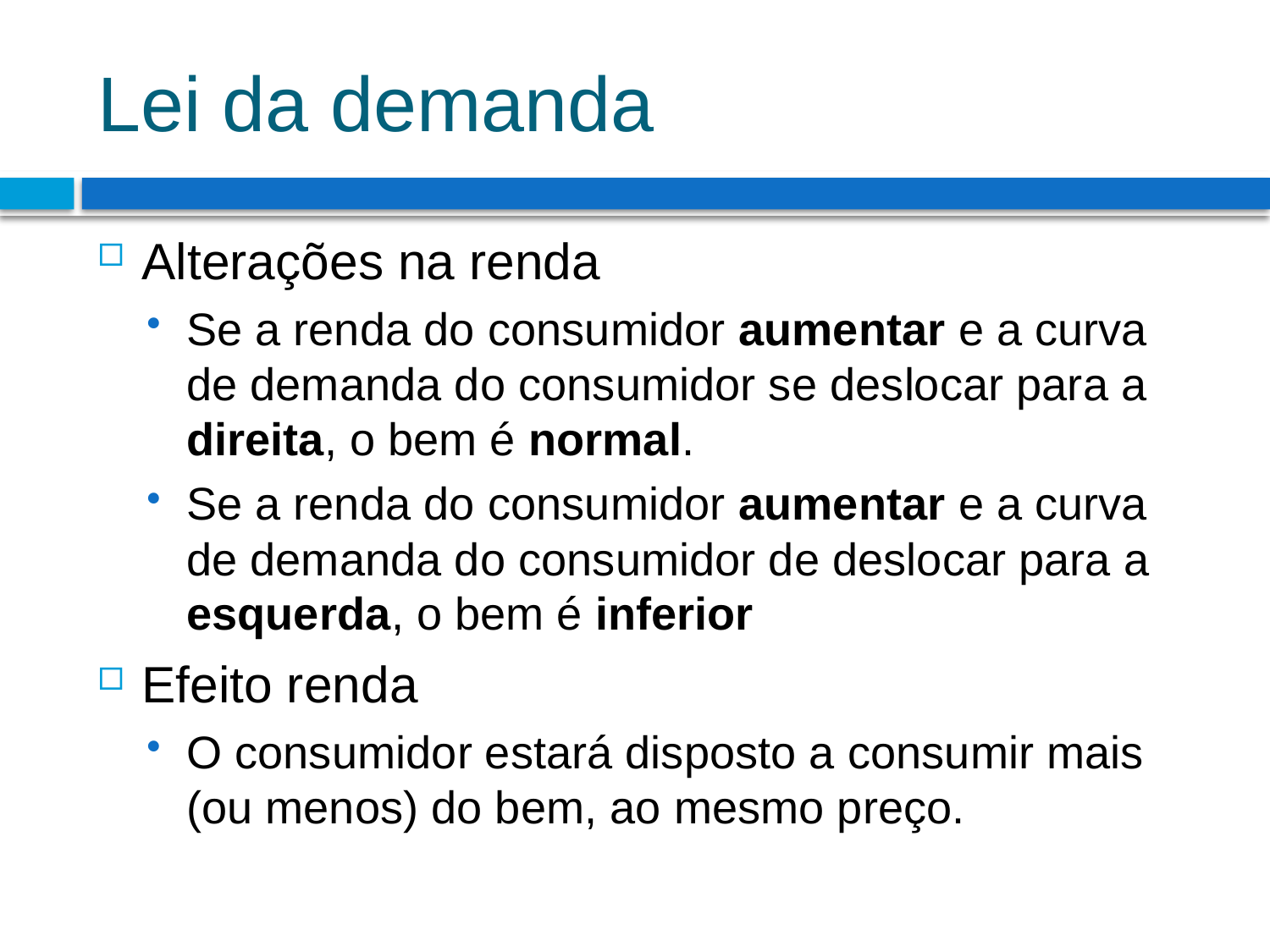

# Lei da demanda
Alterações na renda
Se a renda do consumidor aumentar e a curva de demanda do consumidor se deslocar para a direita, o bem é normal.
Se a renda do consumidor aumentar e a curva de demanda do consumidor de deslocar para a esquerda, o bem é inferior
Efeito renda
O consumidor estará disposto a consumir mais (ou menos) do bem, ao mesmo preço.